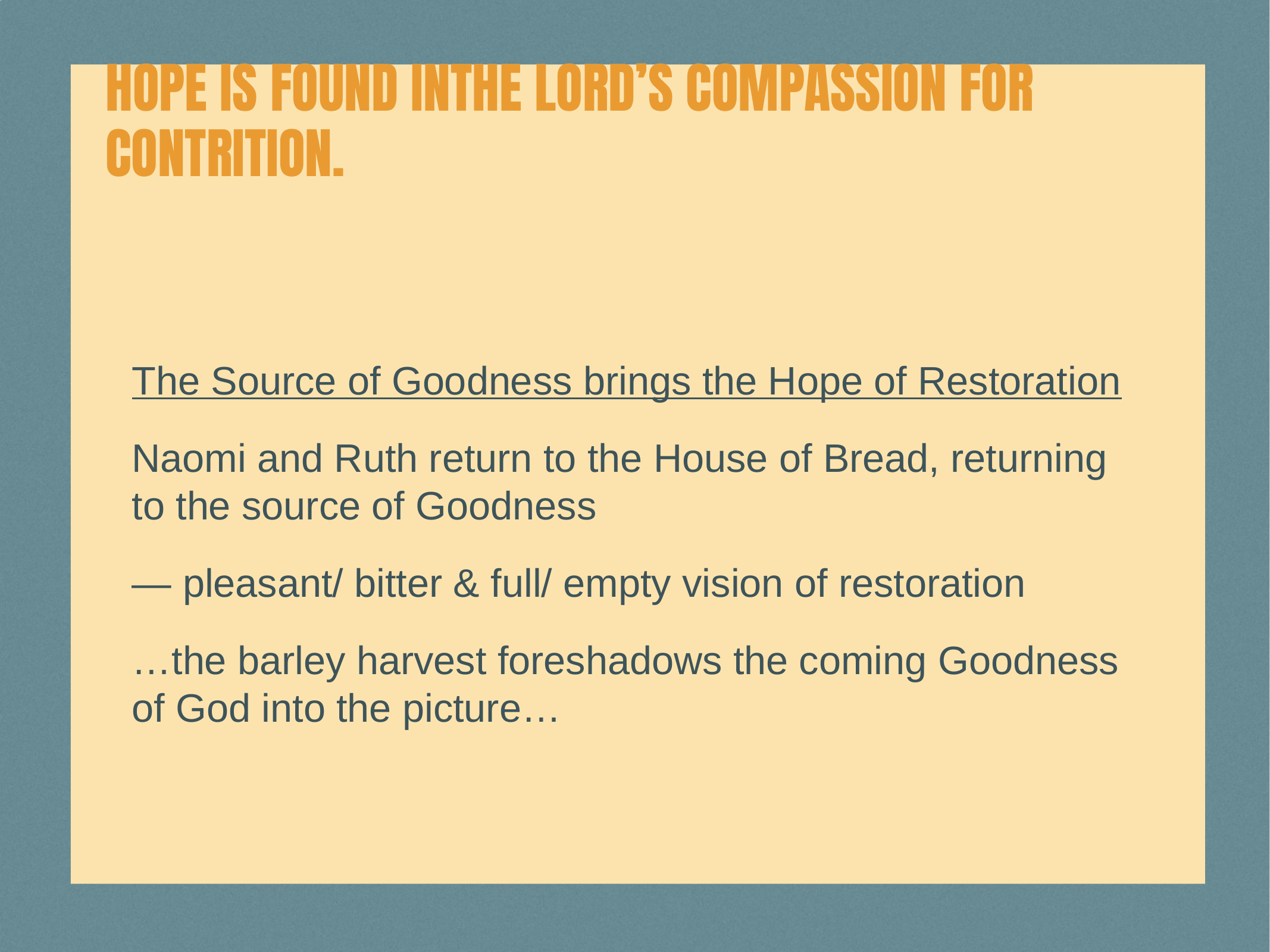

# Hope is found inThe LORD’s Compassion for Contrition.

The Source of Goodness brings the Hope of Restoration
Naomi and Ruth return to the House of Bread, returning to the source of Goodness
— pleasant/ bitter & full/ empty vision of restoration
…the barley harvest foreshadows the coming Goodness of God into the picture…